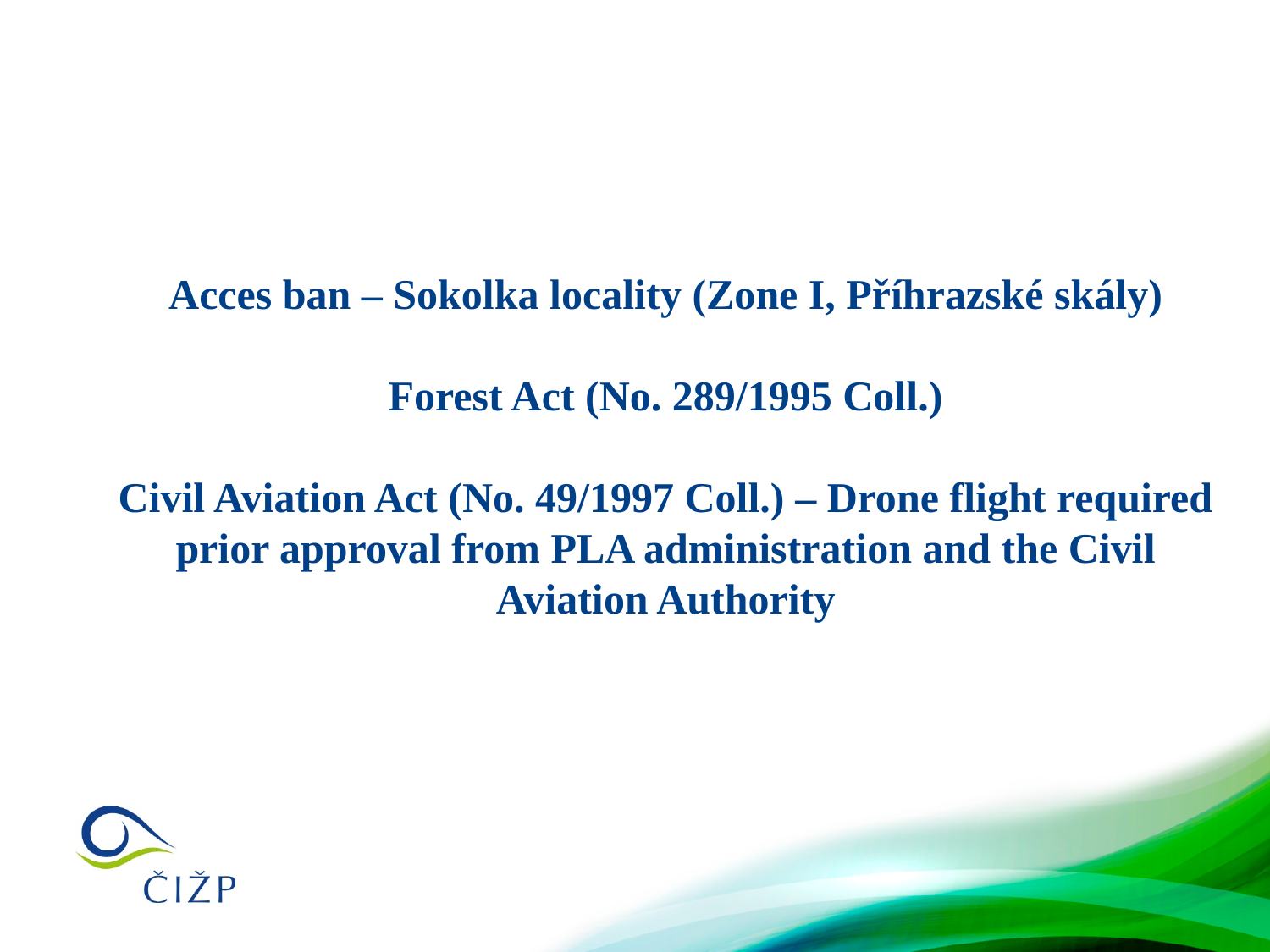

Acces ban – Sokolka locality (Zone I, Příhrazské skály)

Forest Act (No. 289/1995 Coll.)

Civil Aviation Act (No. 49/1997 Coll.) – Drone flight required prior approval from PLA administration and the Civil Aviation Authority